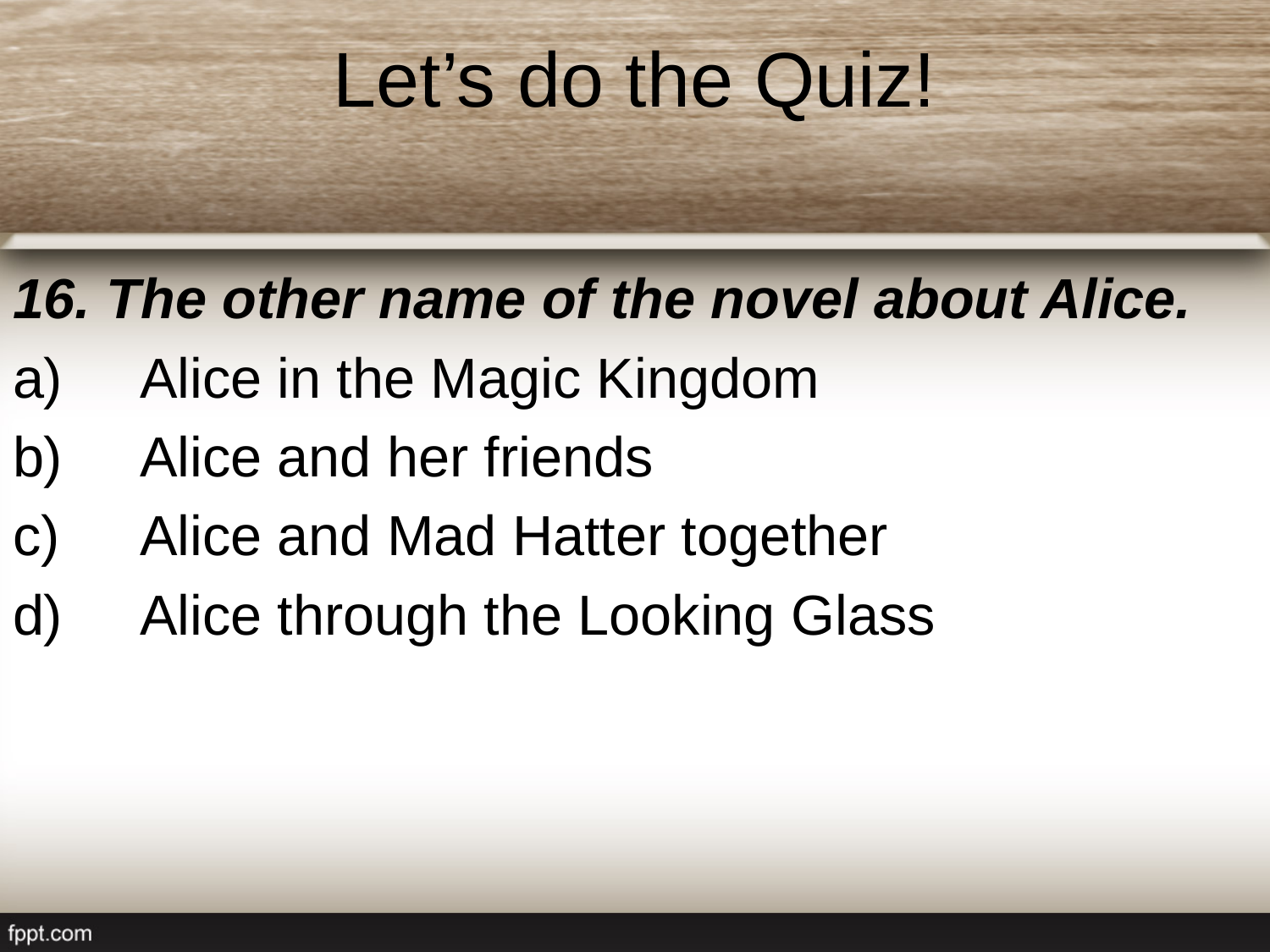

# Let’s do the Quiz!
16. The other name of the novel about Alice.
a)	Alice in the Magic Kingdom
b)	Alice and her friends
c)	Alice and Mad Hatter together
d)	Alice through the Looking Glass